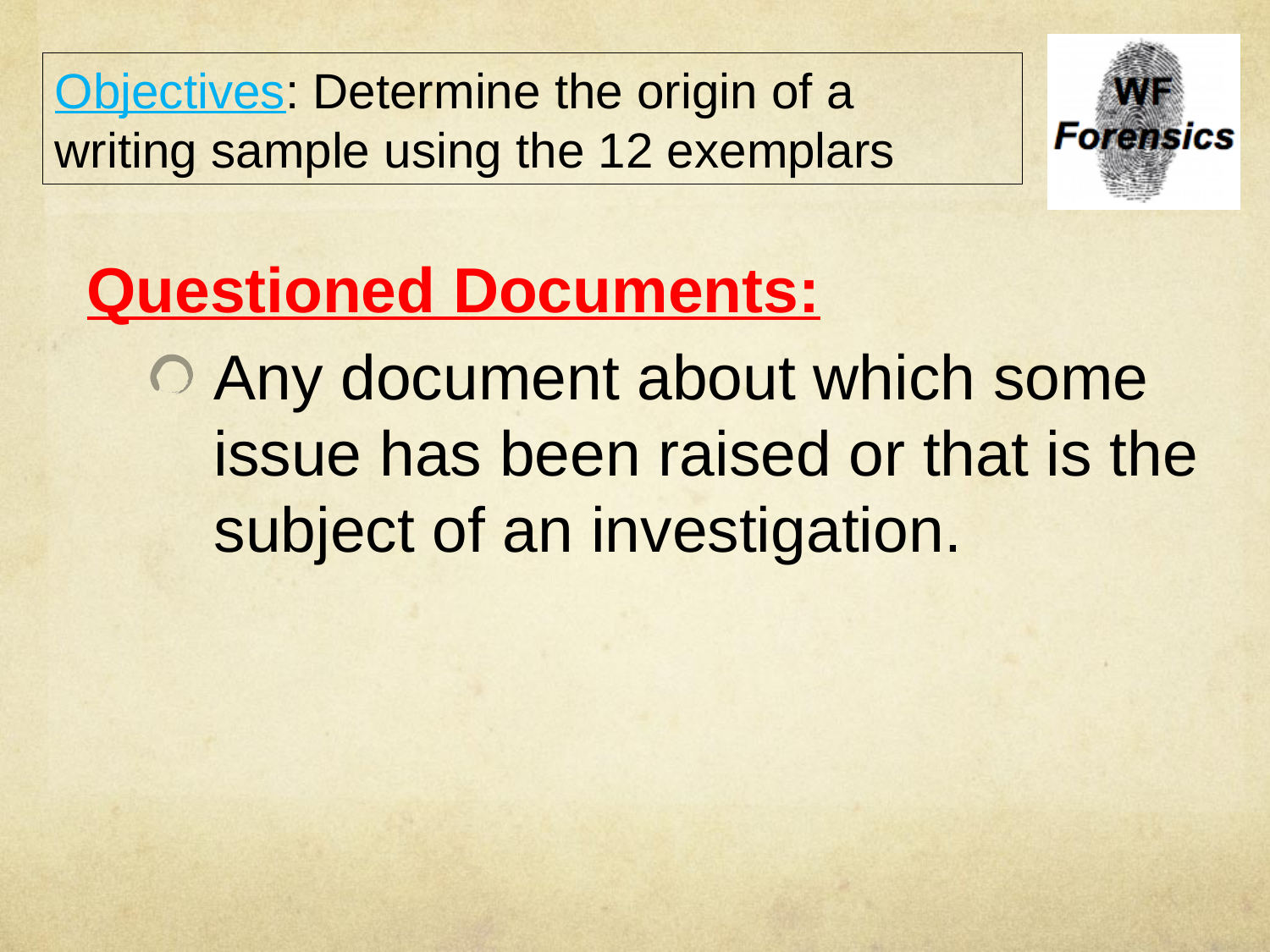

Objectives: Determine the origin of a writing sample using the 12 exemplars
Questioned Documents:
Any document about which some issue has been raised or that is the subject of an investigation.